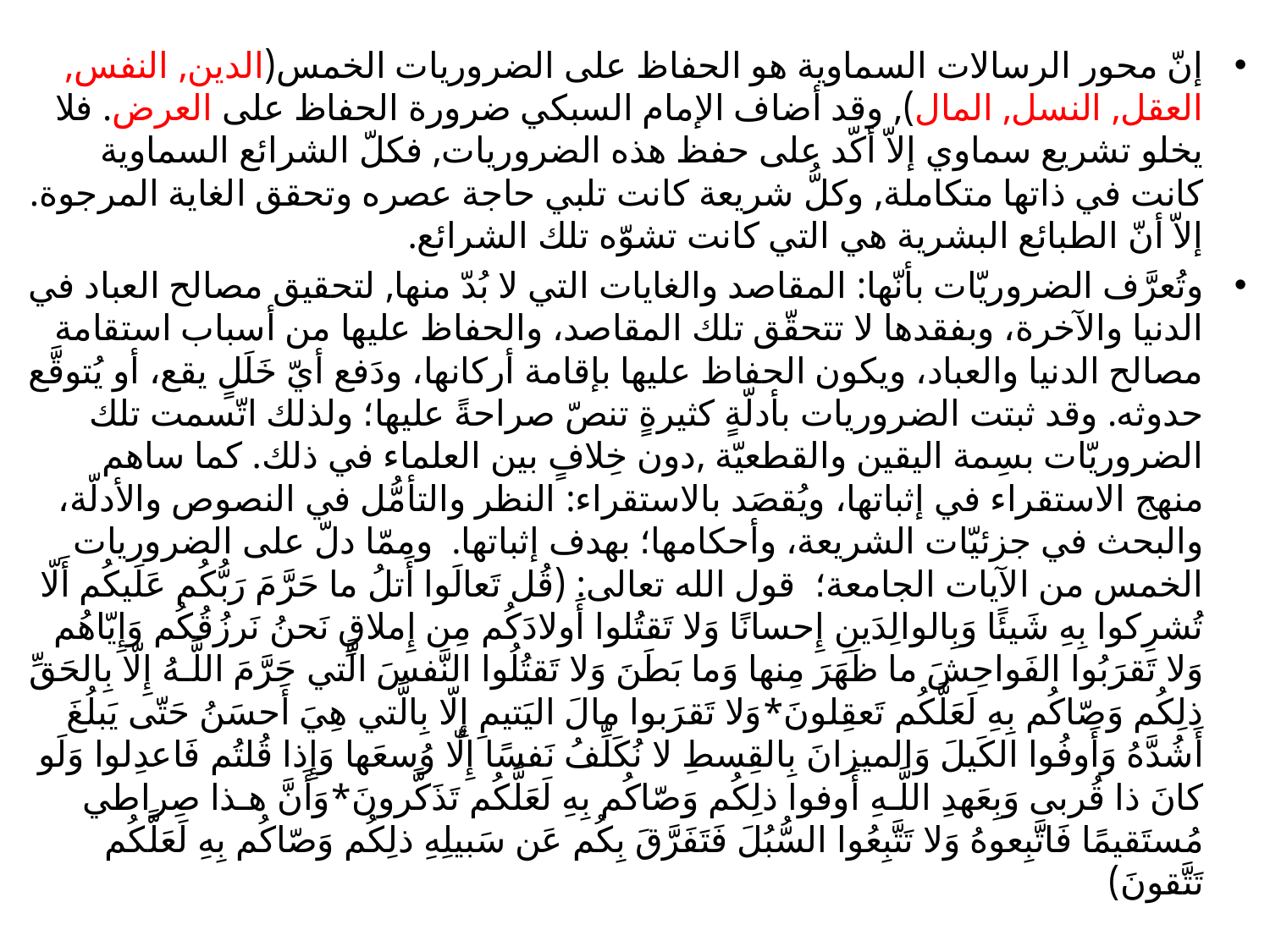

إنّ محور الرسالات السماوية هو الحفاظ على الضروريات الخمس(الدين, النفس, العقل, النسل, المال), وقد أضاف الإمام السبكي ضرورة الحفاظ على العرض. فلا يخلو تشريع سماوي إلاّ أكّد على حفظ هذه الضروريات, فكلّ الشرائع السماوية كانت في ذاتها متكاملة, وكلُّ شريعة كانت تلبي حاجة عصره وتحقق الغاية المرجوة. إلاّ أنّ الطبائع البشرية هي التي كانت تشوّه تلك الشرائع.
وتُعرَّف الضروريّات بأنّها: المقاصد والغايات التي لا بُدّ منها, لتحقيق مصالح العباد في الدنيا والآخرة، وبفقدها لا تتحقّق تلك المقاصد، والحفاظ عليها من أسباب استقامة مصالح الدنيا والعباد، ويكون الحفاظ عليها بإقامة أركانها، ودَفع أيّ خَلَلٍ يقع، أو يُتوقَّع حدوثه. وقد ثبتت الضروريات بأدلّةٍ كثيرةٍ تنصّ صراحةً عليها؛ ولذلك اتّسمت تلك الضروريّات بسِمة اليقين والقطعيّة ,دون خِلافٍ بين العلماء في ذلك. كما ساهم منهج الاستقراء في إثباتها، ويُقصَد بالاستقراء: النظر والتأمُّل في النصوص والأدلّة، والبحث في جزئيّات الشريعة، وأحكامها؛ بهدف إثباتها.  وممّا دلّ على الضروريات الخمس من الآيات الجامعة؛  قول الله تعالى: (قُل تَعالَوا أَتلُ ما حَرَّمَ رَبُّكُم عَلَيكُم أَلّا تُشرِكوا بِهِ شَيئًا وَبِالوالِدَينِ إِحسانًا وَلا تَقتُلوا أَولادَكُم مِن إِملاقٍ نَحنُ نَرزُقُكُم وَإِيّاهُم وَلا تَقرَبُوا الفَواحِشَ ما ظَهَرَ مِنها وَما بَطَنَ وَلا تَقتُلُوا النَّفسَ الَّتي حَرَّمَ اللَّـهُ إِلّا بِالحَقِّ ذلِكُم وَصّاكُم بِهِ لَعَلَّكُم تَعقِلونَ*وَلا تَقرَبوا مالَ اليَتيمِ إِلّا بِالَّتي هِيَ أَحسَنُ حَتّى يَبلُغَ أَشُدَّهُ وَأَوفُوا الكَيلَ وَالميزانَ بِالقِسطِ لا نُكَلِّفُ نَفسًا إِلّا وُسعَها وَإِذا قُلتُم فَاعدِلوا وَلَو كانَ ذا قُربى وَبِعَهدِ اللَّـهِ أَوفوا ذلِكُم وَصّاكُم بِهِ لَعَلَّكُم تَذَكَّرونَ*وَأَنَّ هـذا صِراطي مُستَقيمًا فَاتَّبِعوهُ وَلا تَتَّبِعُوا السُّبُلَ فَتَفَرَّقَ بِكُم عَن سَبيلِهِ ذلِكُم وَصّاكُم بِهِ لَعَلَّكُم تَتَّقونَ)